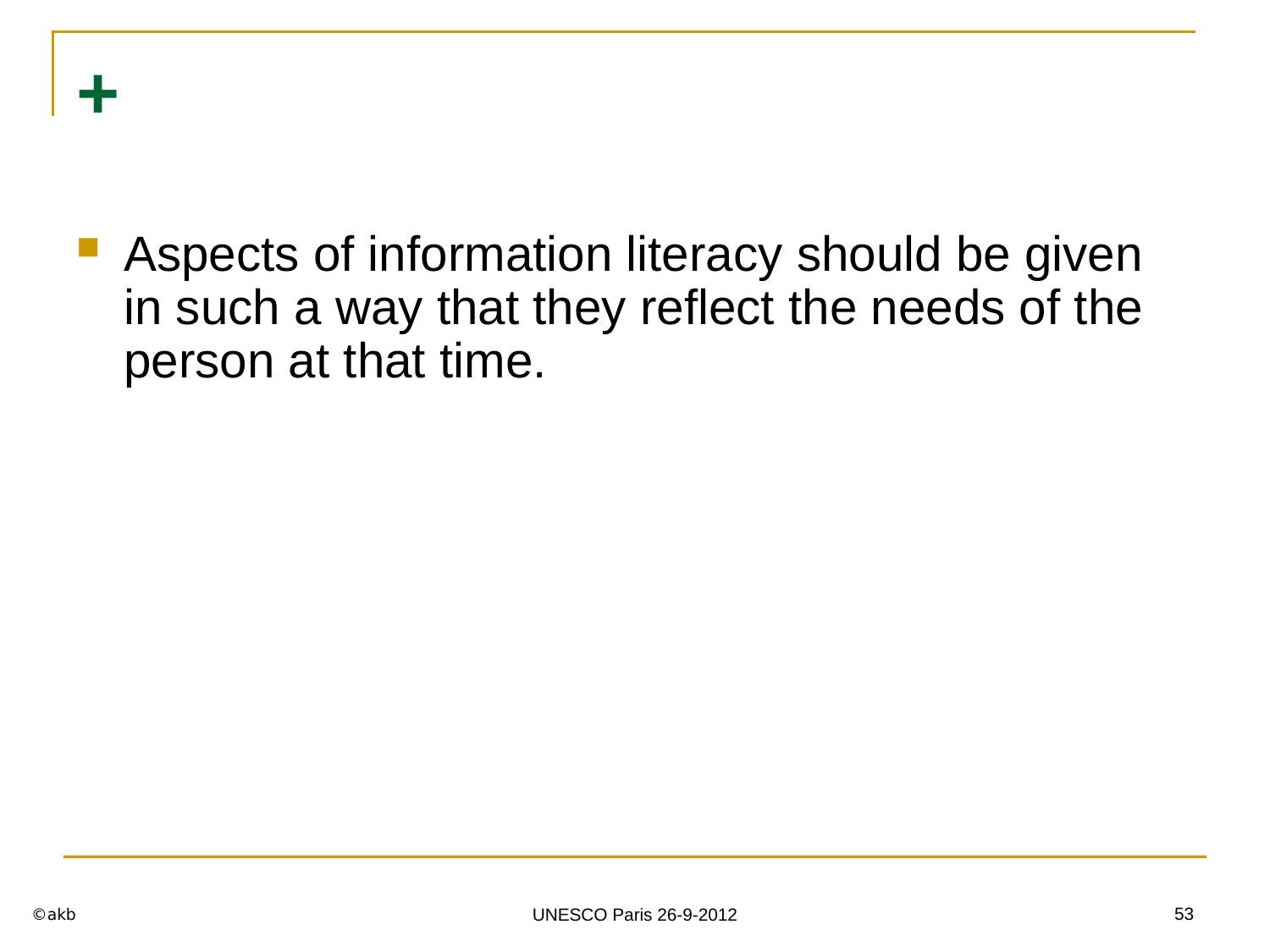

# +
Aspects of information literacy should be given in such a way that they reflect the needs of the person at that time.
©akb
53
UNESCO Paris 26-9-2012